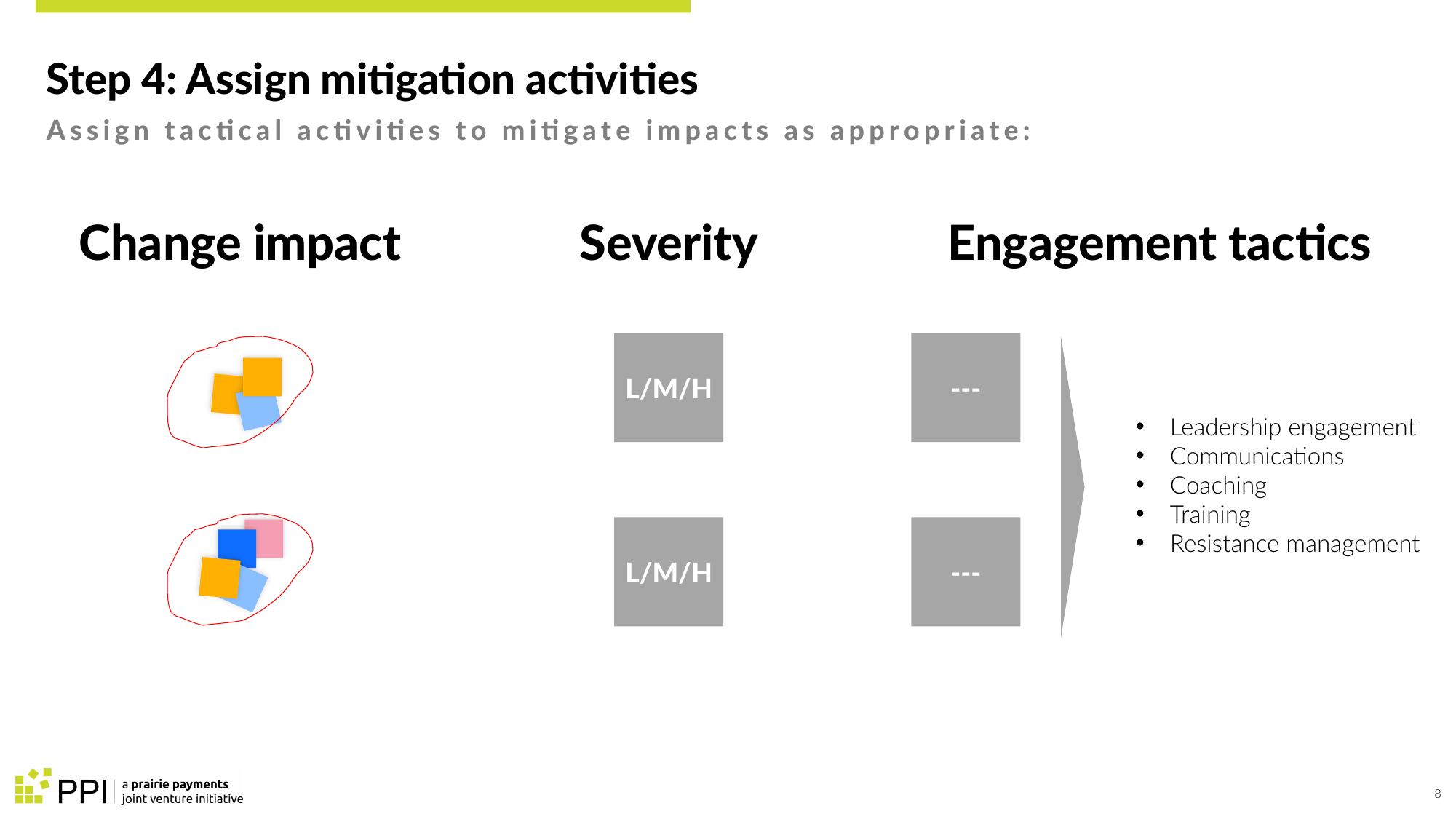

# Step 4: Assign mitigation activities
Assign tactical activities to mitigate impacts as appropriate:
Change impact

Severity
L/M/H
L/M/H
Engagement tactics
---
Leadership engagement
Communications
Coaching
Training
Resistance management

---
8